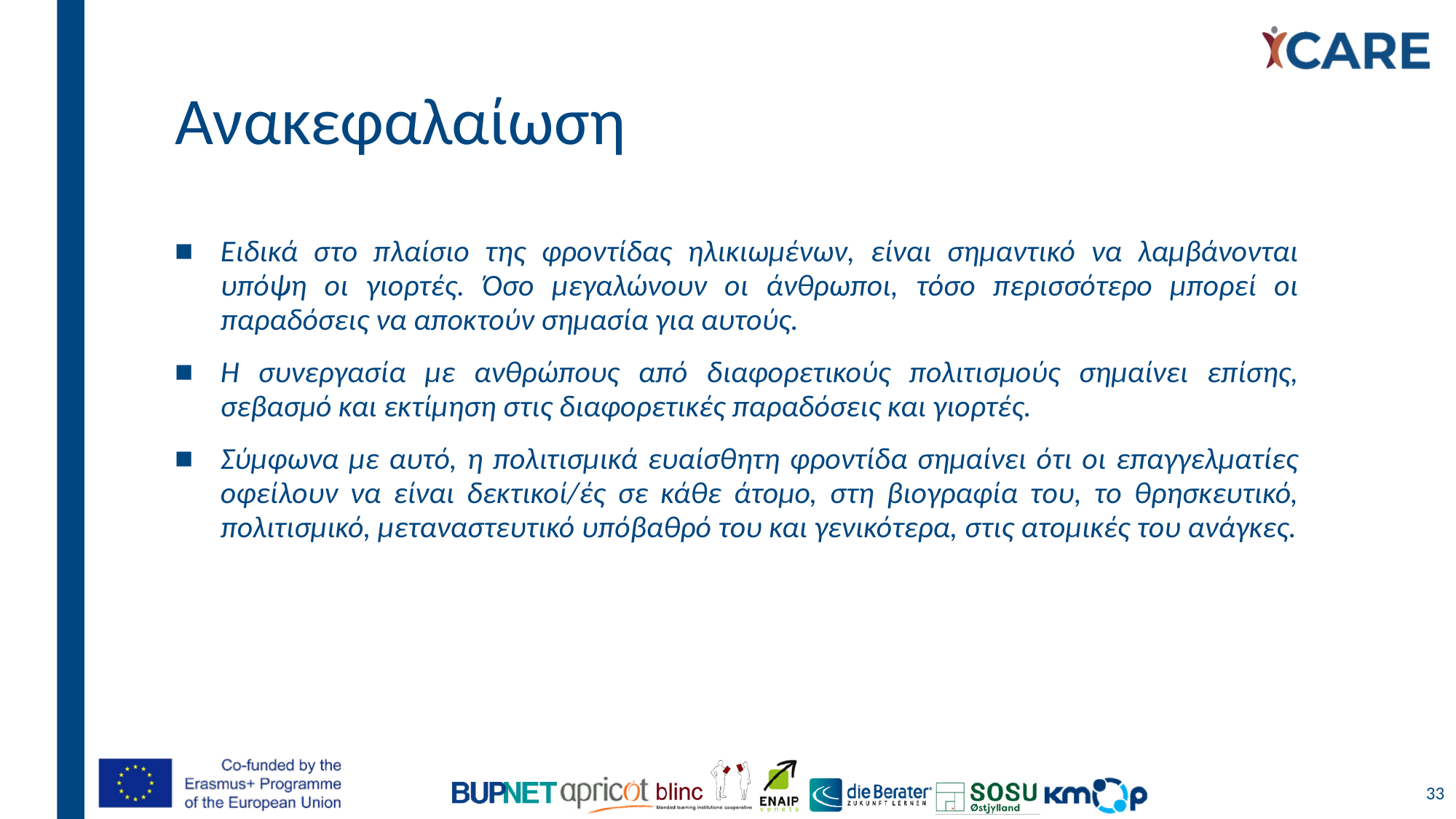

# Ανακεφαλαίωση
Ειδικά στο πλαίσιο της φροντίδας ηλικιωμένων, είναι σημαντικό να λαμβάνονται υπόψη οι γιορτές. Όσο μεγαλώνουν οι άνθρωποι, τόσο περισσότερο μπορεί οι παραδόσεις να αποκτούν σημασία για αυτούς.
Η συνεργασία με ανθρώπους από διαφορετικούς πολιτισμούς σημαίνει επίσης, σεβασμό και εκτίμηση στις διαφορετικές παραδόσεις και γιορτές.
Σύμφωνα με αυτό, η πολιτισμικά ευαίσθητη φροντίδα σημαίνει ότι οι επαγγελματίες οφείλουν να είναι δεκτικοί/ές σε κάθε άτομο, στη βιογραφία του, το θρησκευτικό, πολιτισμικό, μεταναστευτικό υπόβαθρό του και γενικότερα, στις ατομικές του ανάγκες.
33